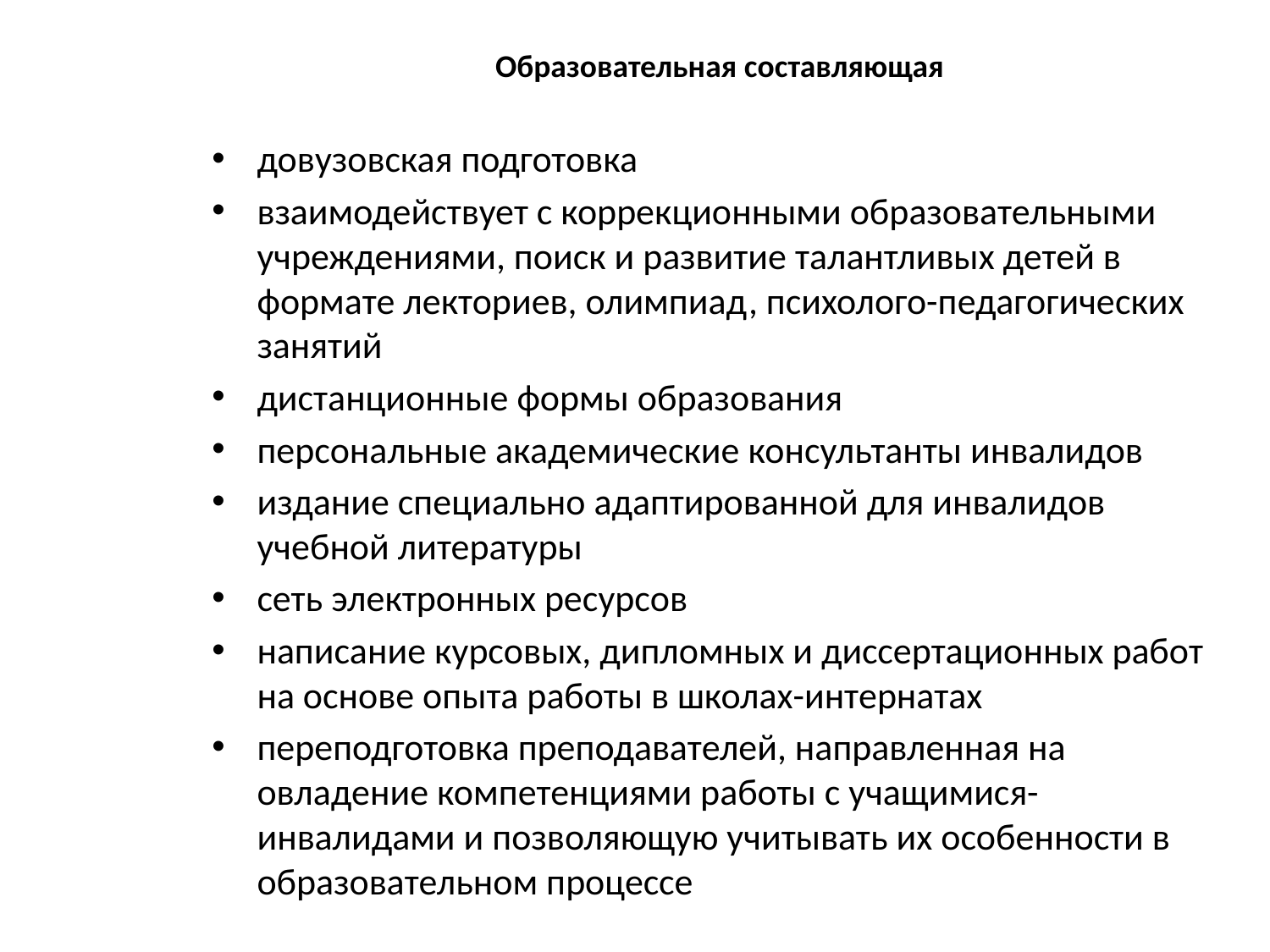

# Образовательная составляющая
довузовская подготовка
взаимодействует с коррекционными образовательными учреждениями, поиск и развитие талантливых детей в формате лекториев, олимпиад, психолого-педагогических занятий
дистанционные формы образования
персональные академические консультанты инвалидов
издание специально адаптированной для инвалидов учебной литературы
сеть электронных ресурсов
написание курсовых, дипломных и диссертационных работ на основе опыта работы в школах-интернатах
переподготовка преподавателей, направленная на овладение компетенциями работы с учащимися- инвалидами и позволяющую учитывать их особенности в образовательном процессе